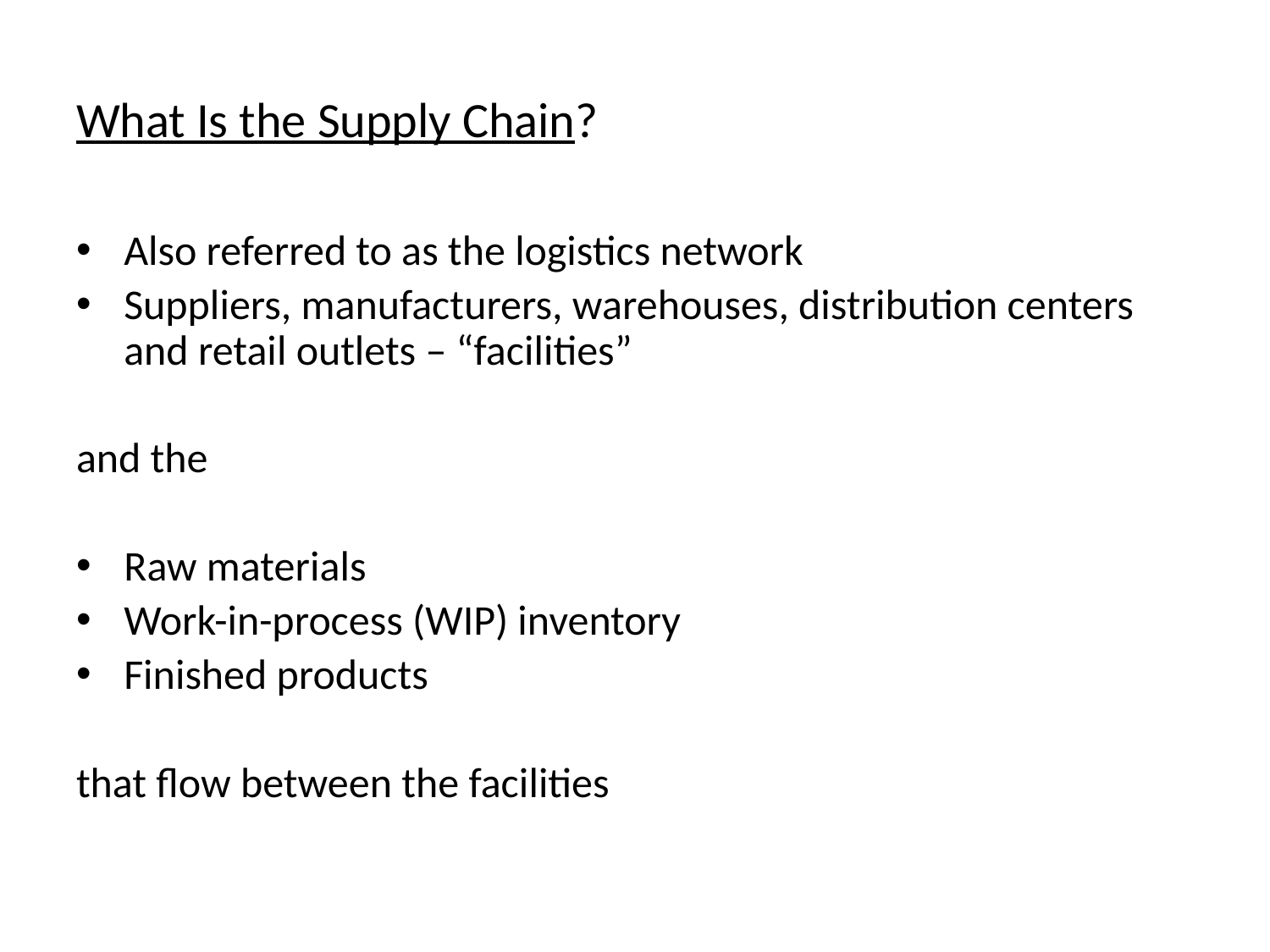

# What Is the Supply Chain?
Also referred to as the logistics network
Suppliers, manufacturers, warehouses, distribution centers and retail outlets – “facilities”

and the

Raw materials
Work-in-process (WIP) inventory
Finished products

that flow between the facilities